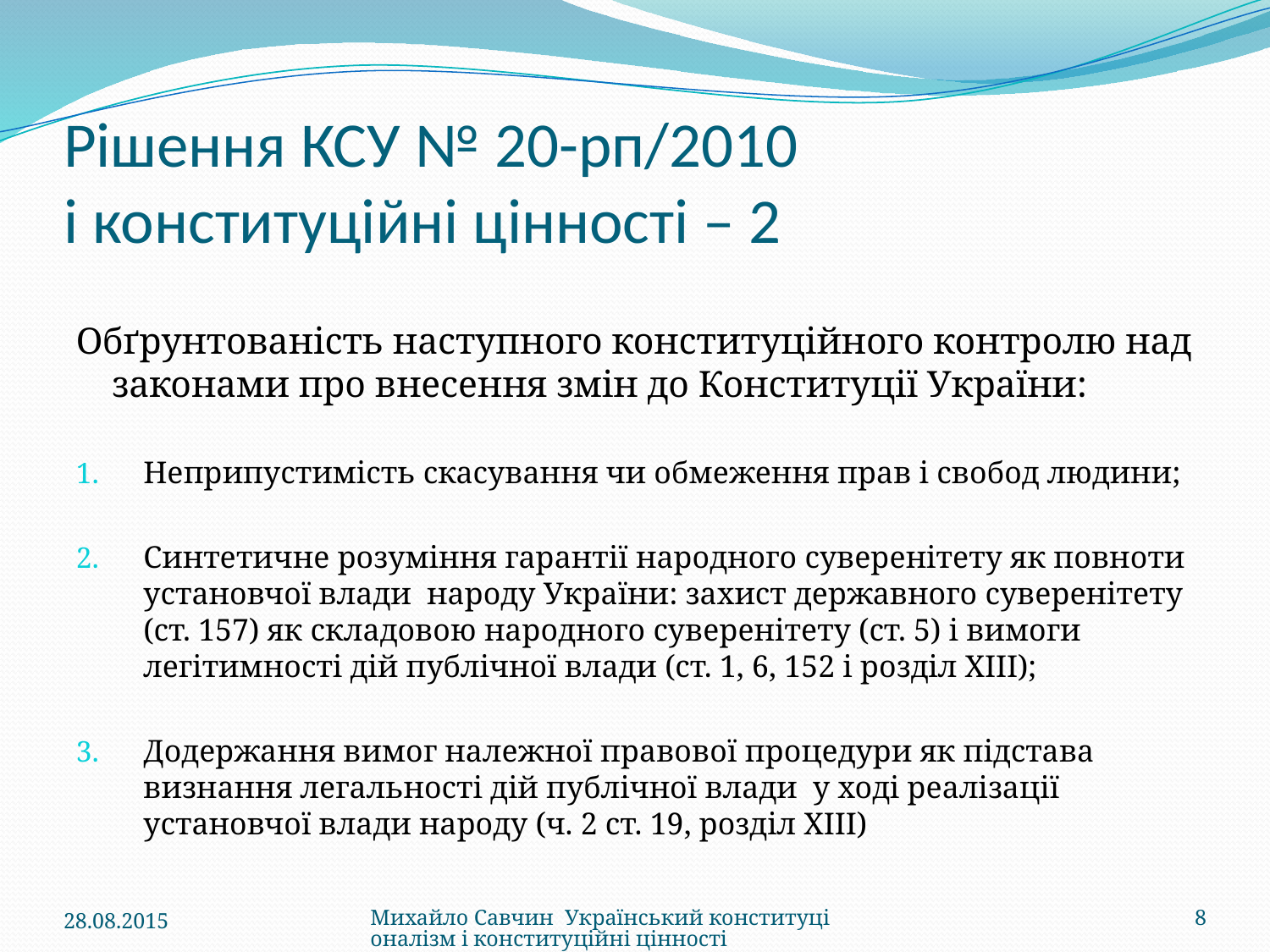

# Рішення КСУ № 20-рп/2010 і конституційні цінності – 2

Обґрунтованість наступного конституційного контролю над законами про внесення змін до Конституції України:

Неприпустимість скасування чи обмеження прав і свобод людини;

Синтетичне розуміння гарантії народного суверенітету як повноти установчої влади  народу України: захист державного суверенітету (ст. 157) як складовою народного суверенітету (ст. 5) і вимоги легітимності дій публічної влади (ст. 1, 6, 152 і розділ ХІІІ);

Додержання вимог належної правової процедури як підстава визнання легальності дій публічної влади  у ході реалізації установчої влади народу (ч. 2 ст. 19, розділ ХІІІ)

28.08.2015
Михайло Савчин  Український конституціоналізм і конституційні цінності
8